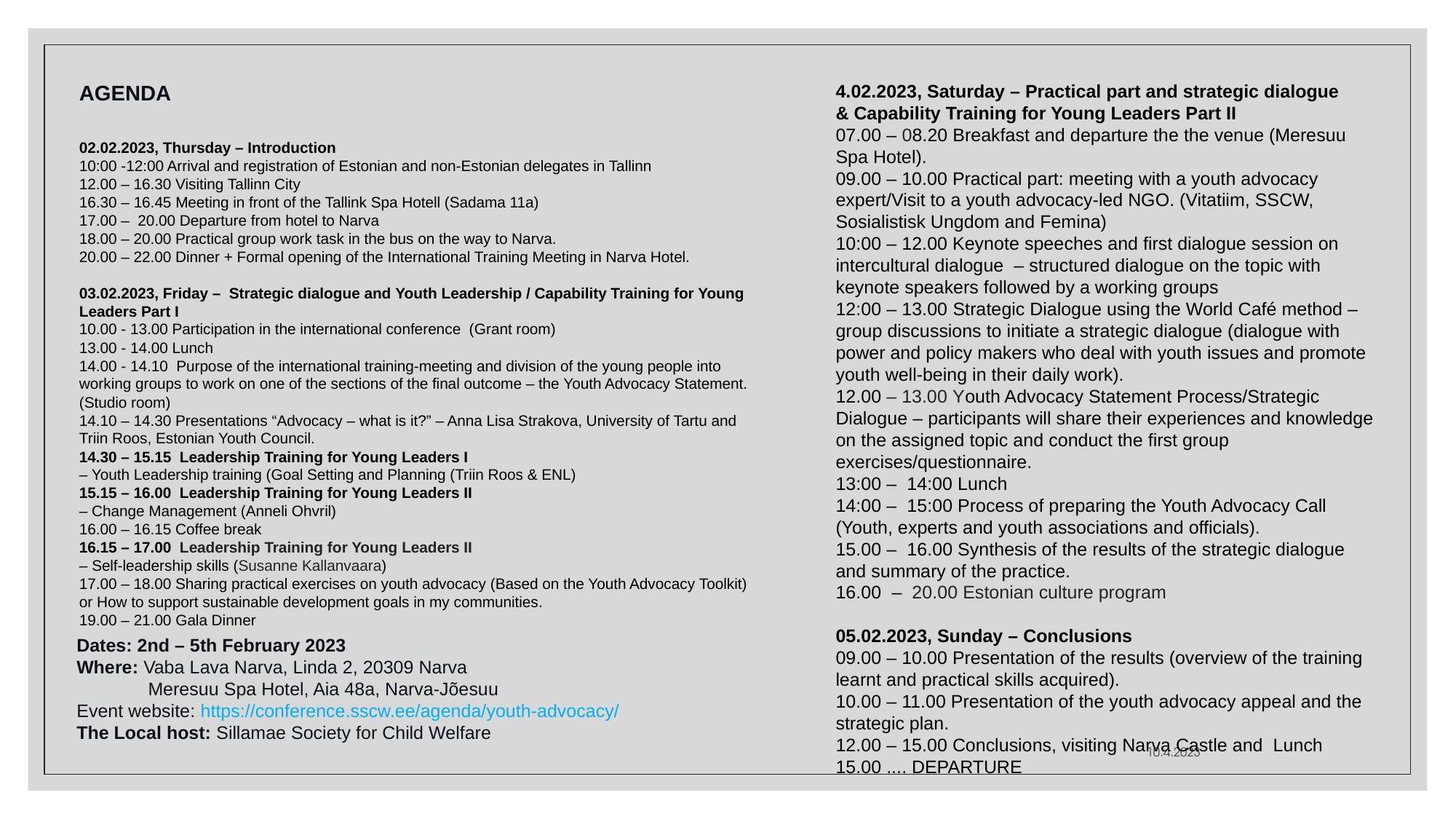

AGENDA

02.02.2023, Thursday – Introduction
10:00 -12:00 Arrival and registration of Estonian and non-Estonian delegates in Tallinn
12.00 – 16.30 Visiting Tallinn City
16.30 – 16.45 Meeting in front of the Tallink Spa Hotell (Sadama 11a)  
17.00 –  20.00 Departure from hotel to Narva 
18.00 – 20.00 Practical group work task in the bus on the way to Narva.
20.00 – 22.00 Dinner + Formal opening of the International Training Meeting in Narva Hotel.

03.02.2023, Friday –  Strategic dialogue and Youth Leadership / Capability Training for Young Leaders Part I
10.00 - 13.00 Participation in the international conference  (Grant room)
13.00 - 14.00 Lunch
14.00 - 14.10  Purpose of the international training-meeting and division of the young people into working groups to work on one of the sections of the final outcome – the Youth Advocacy Statement. (Studio room)
14.10 – 14.30 Presentations “Advocacy – what is it?” – Anna Lisa Strakova, University of Tartu and Triin Roos, Estonian Youth Council.
14.30 – 15.15  Leadership Training for Young Leaders I 
– Youth Leadership training (Goal Setting and Planning (Triin Roos & ENL)
15.15 – 16.00  Leadership Training for Young Leaders II
– Change Management (Anneli Ohvril)
16.00 – 16.15 Coffee break
16.15 – 17.00  Leadership Training for Young Leaders II
– Self-leadership skills (Susanne Kallanvaara)
17.00 – 18.00 Sharing practical exercises on youth advocacy (Based on the Youth Advocacy Toolkit) or How to support sustainable development goals in my communities.
19.00 – 21.00 Gala Dinner
4.02.2023, Saturday – Practical part and strategic dialogue & Capability Training for Young Leaders Part II
07.00 – 08.20 Breakfast and departure the the venue (Meresuu Spa Hotel).
09.00 – 10.00 Practical part: meeting with a youth advocacy expert/Visit to a youth advocacy-led NGO. (Vitatiim, SSCW, Sosialistisk Ungdom and Femina)
10:00 – 12.00 Keynote speeches and first dialogue session on intercultural dialogue  – structured dialogue on the topic with keynote speakers followed by a working groups
12:00 – 13.00 Strategic Dialogue using the World Café method – group discussions to initiate a strategic dialogue (dialogue with power and policy makers who deal with youth issues and promote youth well-being in their daily work).
12.00 – 13.00 Youth Advocacy Statement Process/Strategic Dialogue – participants will share their experiences and knowledge on the assigned topic and conduct the first group exercises/questionnaire.
13:00 –  14:00 Lunch
14:00 –  15:00 Process of preparing the Youth Advocacy Call (Youth, experts and youth associations and officials).
15.00 –  16.00 Synthesis of the results of the strategic dialogue and summary of the practice.
16.00  –  20.00 Estonian culture program

05.02.2023, Sunday – Conclusions
09.00 – 10.00 Presentation of the results (overview of the training learnt and practical skills acquired).
10.00 – 11.00 Presentation of the youth advocacy appeal and the strategic plan.
12.00 – 15.00 Conclusions, visiting Narva Castle and  Lunch
15.00 .... DEPARTURE
Dates: 2nd – 5th February 2023
Where: Vaba Lava Narva, Linda 2, 20309 Narva
              Meresuu Spa Hotel, Aia 48a, Narva-Jõesuu
Event website: https://conference.sscw.ee/agenda/youth-advocacy/
The Local host: Sillamae Society for Child Welfare
10.4.2023